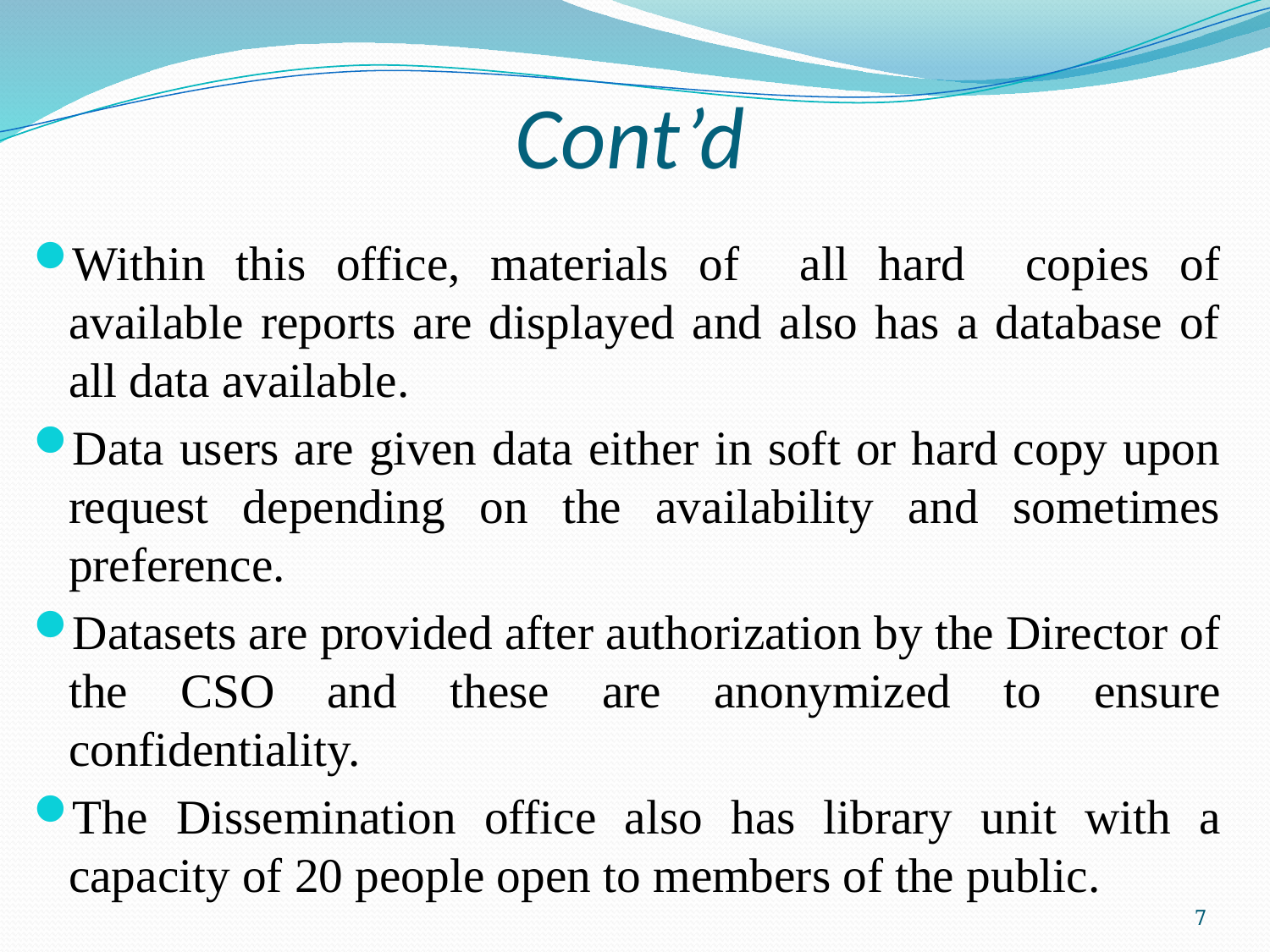

# Cont’d
Within this office, materials of  all hard  copies of available reports are displayed and also has a database of all data available.
Data users are given data either in soft or hard copy upon request depending on the availability and sometimes preference.
Datasets are provided after authorization by the Director of the CSO and these are anonymized to ensure confidentiality.
The Dissemination office also has library unit with a capacity of 20 people open to members of the public.
7